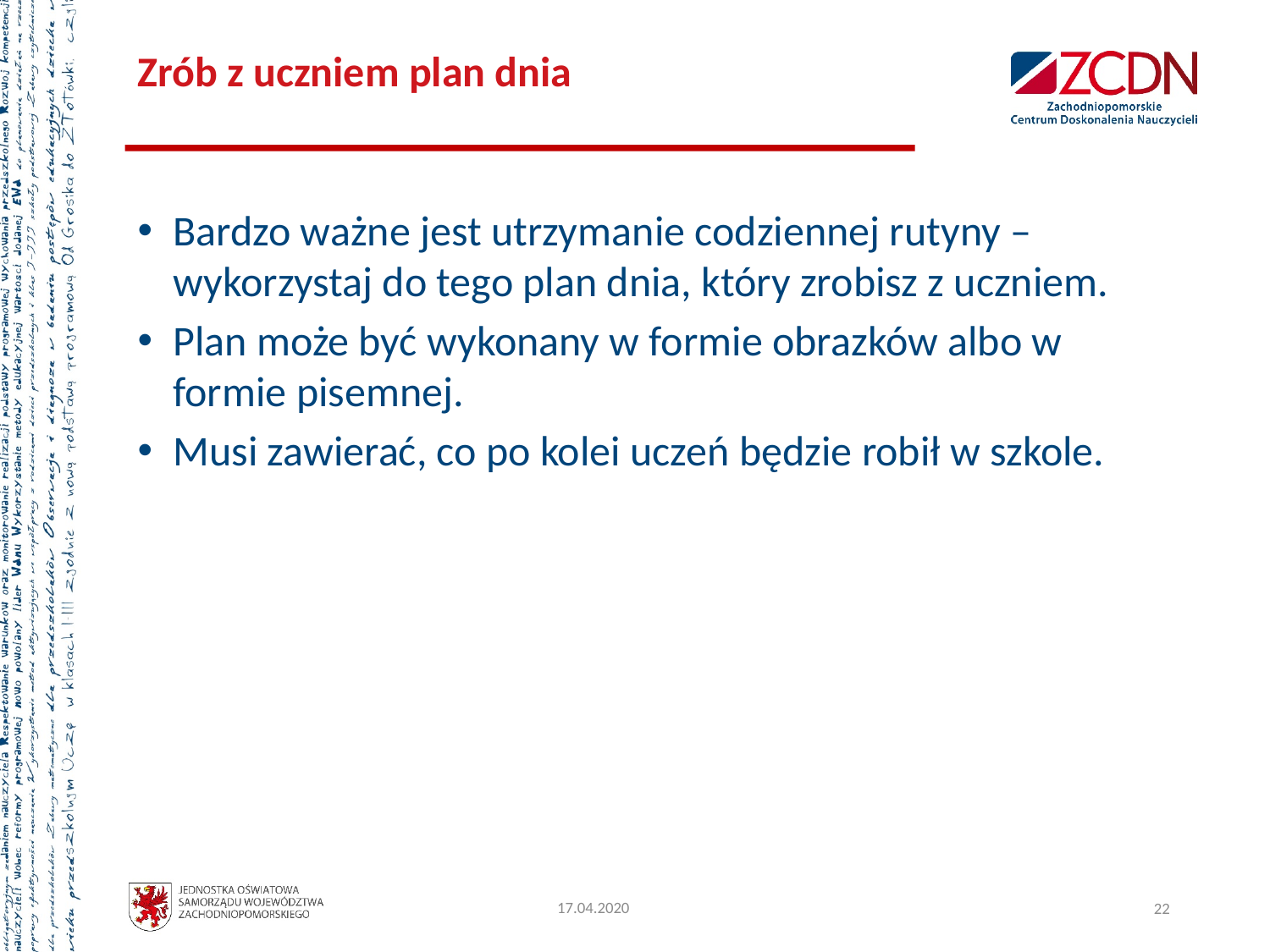

Zrób z uczniem plan dnia
Bardzo ważne jest utrzymanie codziennej rutyny – wykorzystaj do tego plan dnia, który zrobisz z uczniem.
Plan może być wykonany w formie obrazków albo w formie pisemnej.
Musi zawierać, co po kolei uczeń będzie robił w szkole.
17.04.2020
22